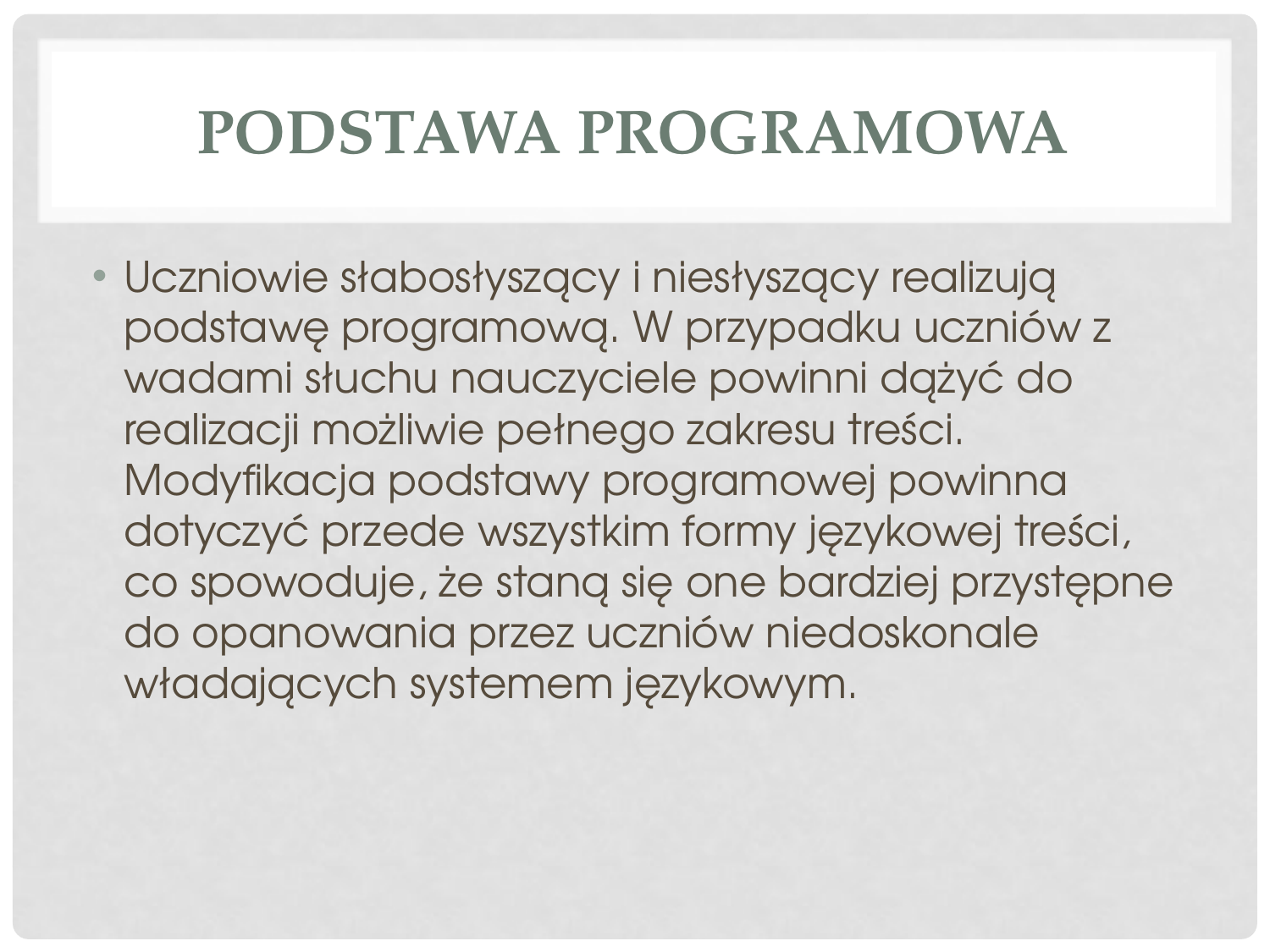

# PODSTAWA PROGRAMOWA
Uczniowie słabosłyszący i niesłyszący realizują podstawę programową. W przypadku uczniów z wadami słuchu nauczyciele powinni dążyć do realizacji możliwie pełnego zakresu treści. Modyfikacja podstawy programowej powinna dotyczyć przede wszystkim formy językowej treści, co spowoduje, że staną się one bardziej przystępne do opanowania przez uczniów niedoskonale władających systemem językowym.